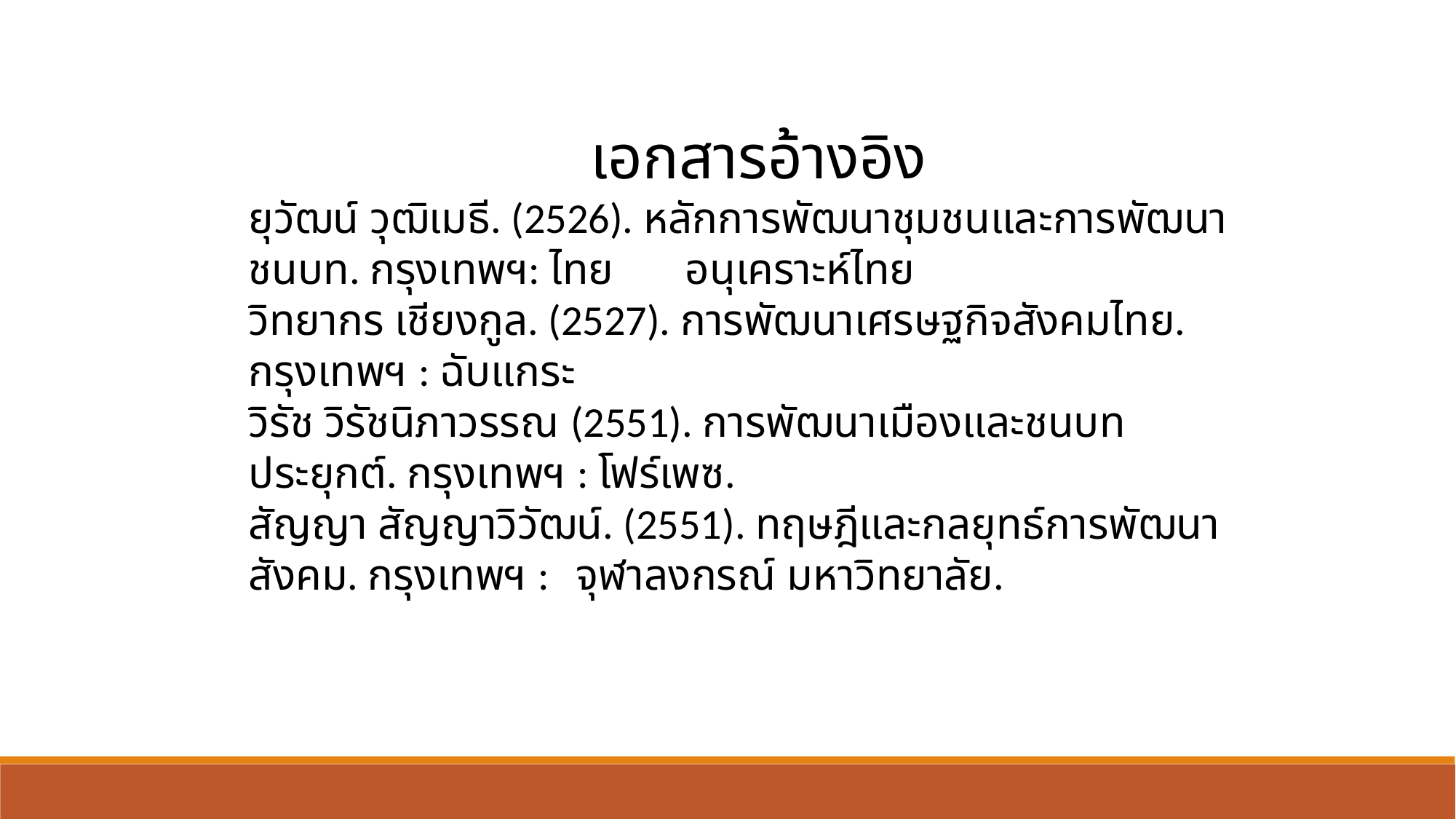

เอกสารอ้างอิง
ยุวัฒน์ วุฒิเมธี. (2526). หลักการพัฒนาชุมชนและการพัฒนาชนบท. กรุงเทพฯ: ไทย	อนุเคราะห์ไทย
วิทยากร เชียงกูล. (2527). การพัฒนาเศรษฐกิจสังคมไทย. กรุงเทพฯ : ฉับแกระ
วิรัช วิรัชนิภาวรรณ (2551). การพัฒนาเมืองและชนบทประยุกต์. กรุงเทพฯ : โฟร์เพซ.
สัญญา สัญญาวิวัฒน์. (2551). ทฤษฎีและกลยุทธ์การพัฒนาสังคม. กรุงเทพฯ : 	จุฬาลงกรณ์ มหาวิทยาลัย.